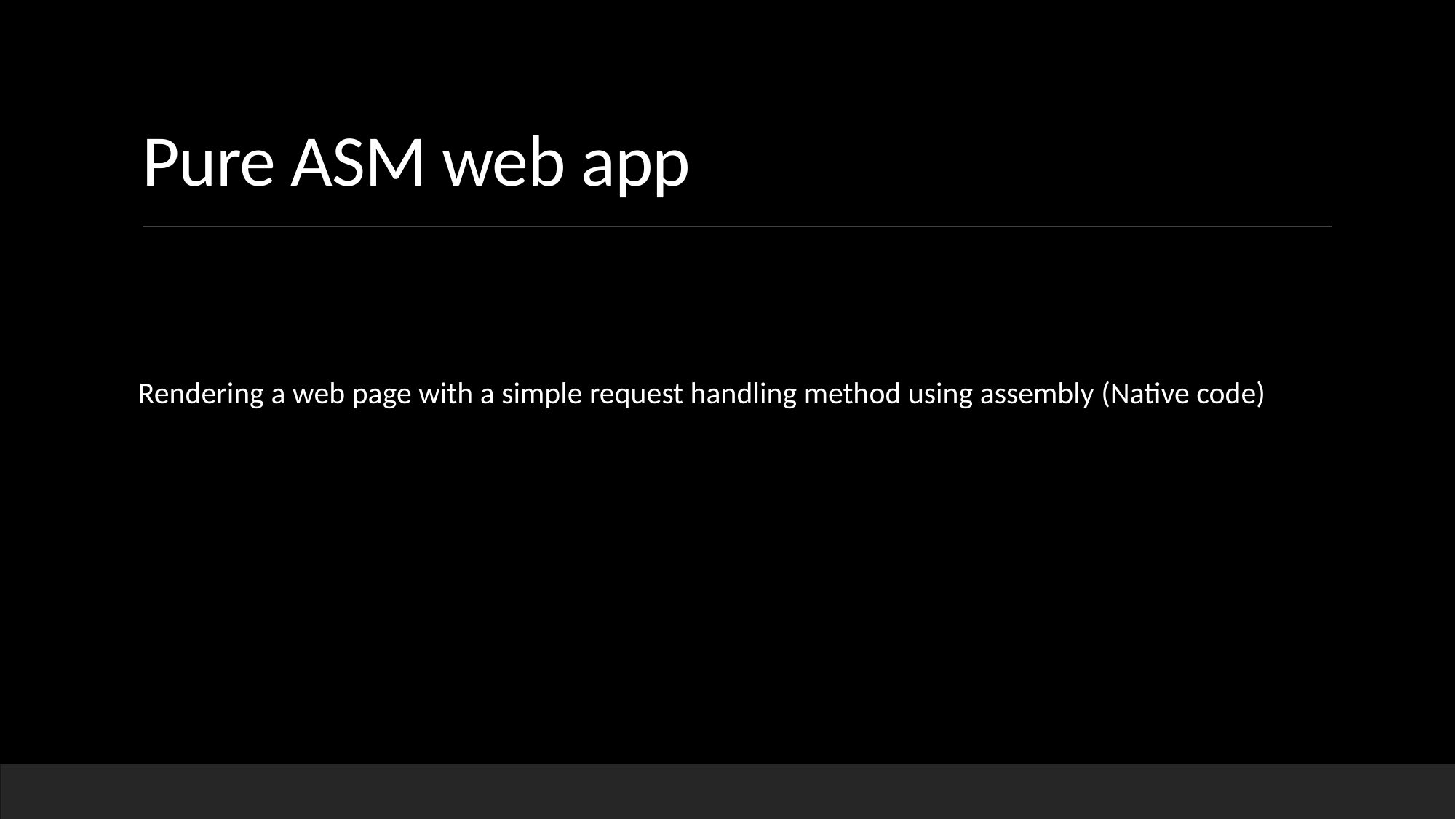

# Pure ASM web app
Rendering a web page with a simple request handling method using assembly (Native code)